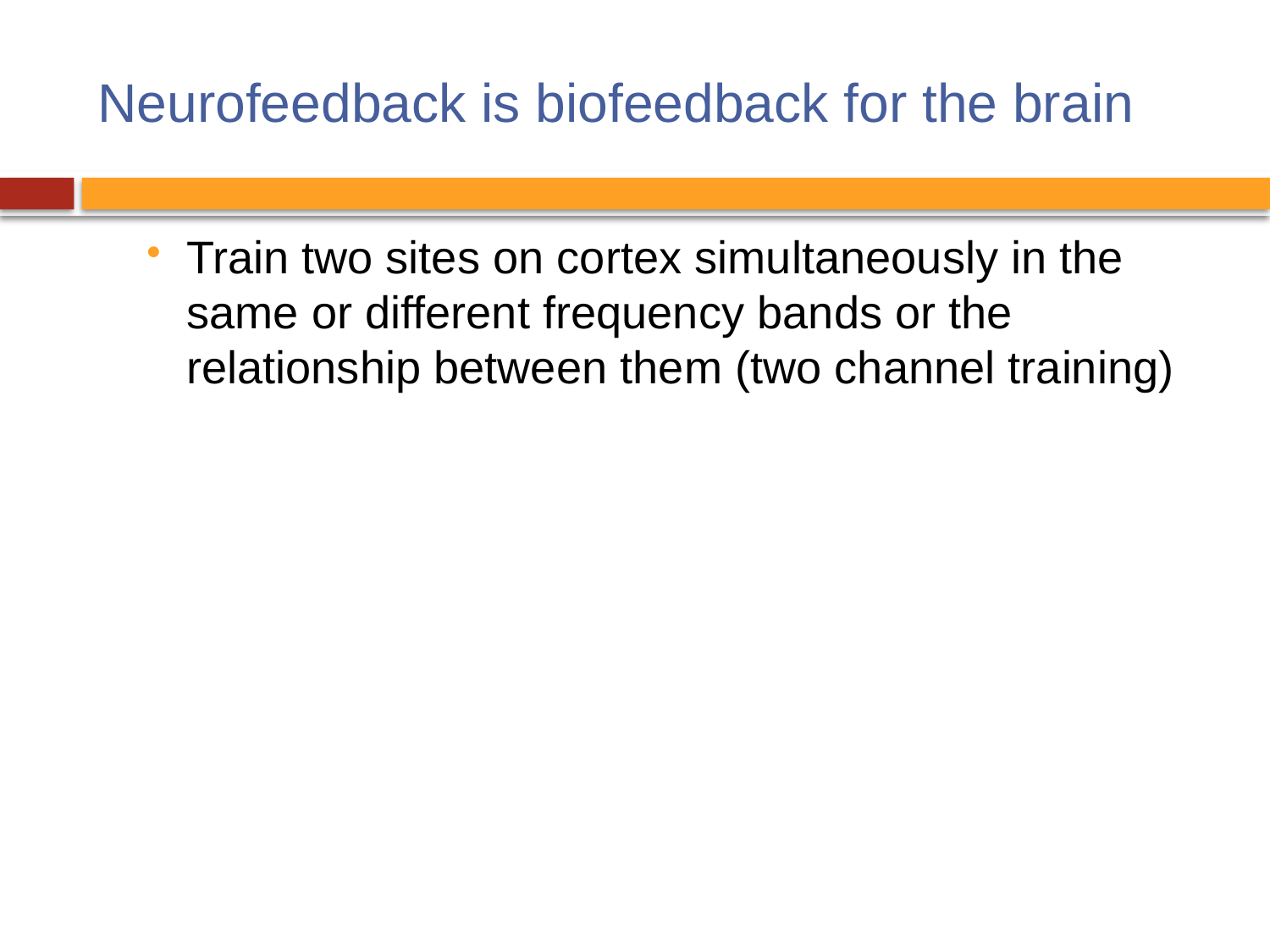

# Neurofeedback is biofeedback for the brain
Train two sites on cortex simultaneously in the same or different frequency bands or the relationship between them (two channel training)